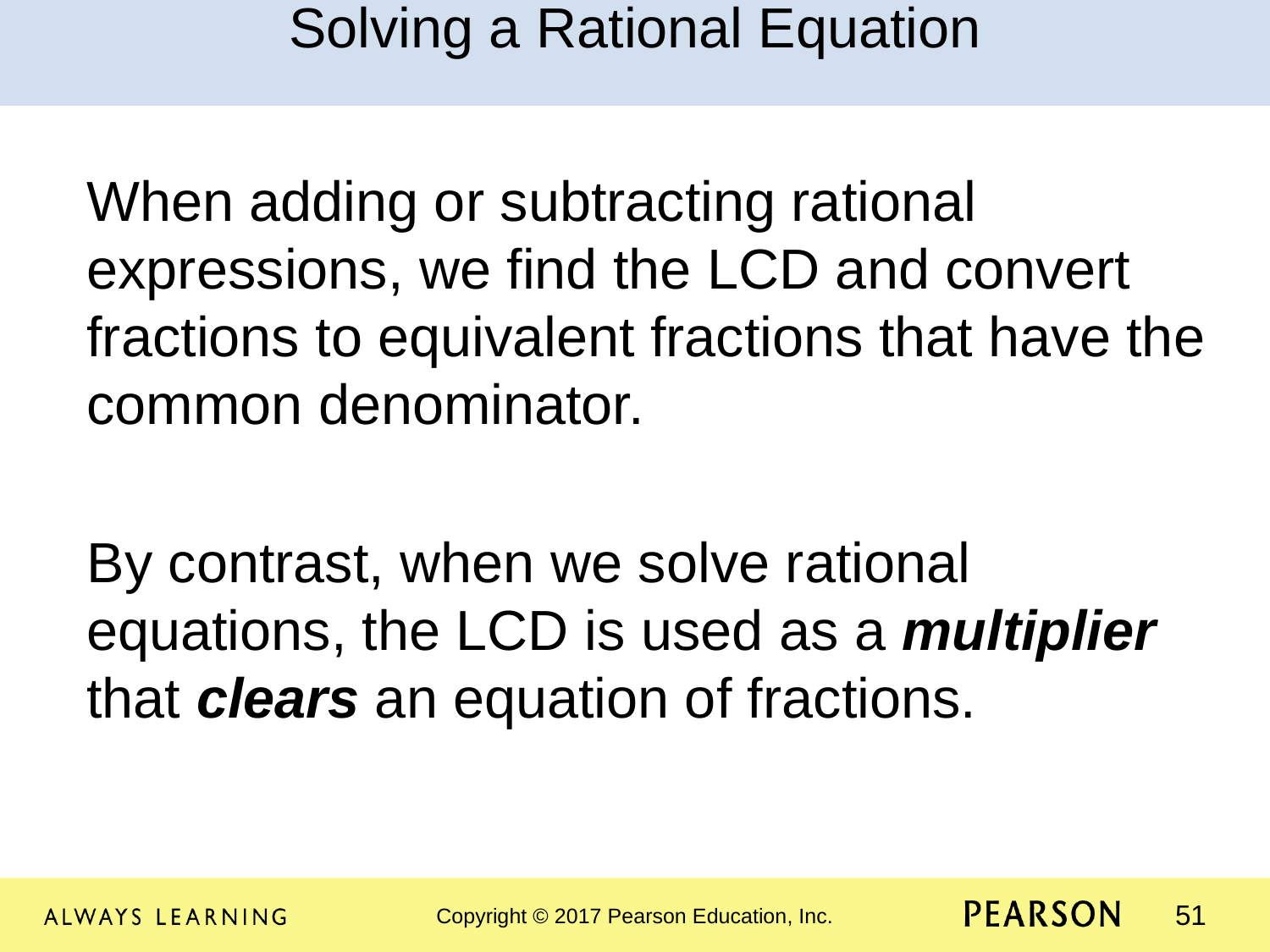

Solving a Rational Equation
When adding or subtracting rational expressions, we find the LCD and convert fractions to equivalent fractions that have the common denominator.

By contrast, when we solve rational equations, the LCD is used as a multiplier that clears an equation of fractions.